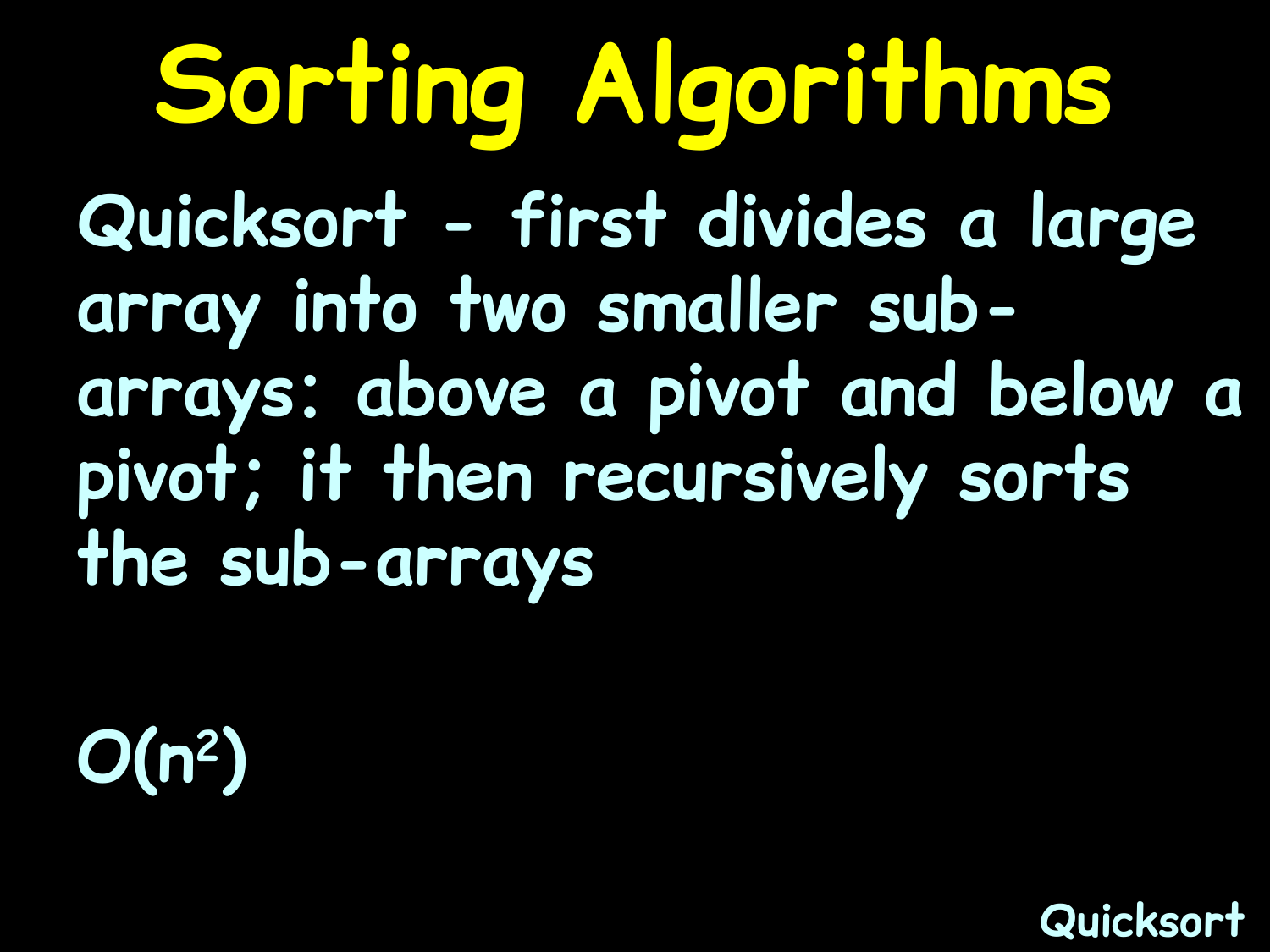

# Sorting Algorithms
Quicksort - first divides a large array into two smaller sub-arrays: above a pivot and below a pivot; it then recursively sorts the sub-arrays

O(n2)

Quicksort